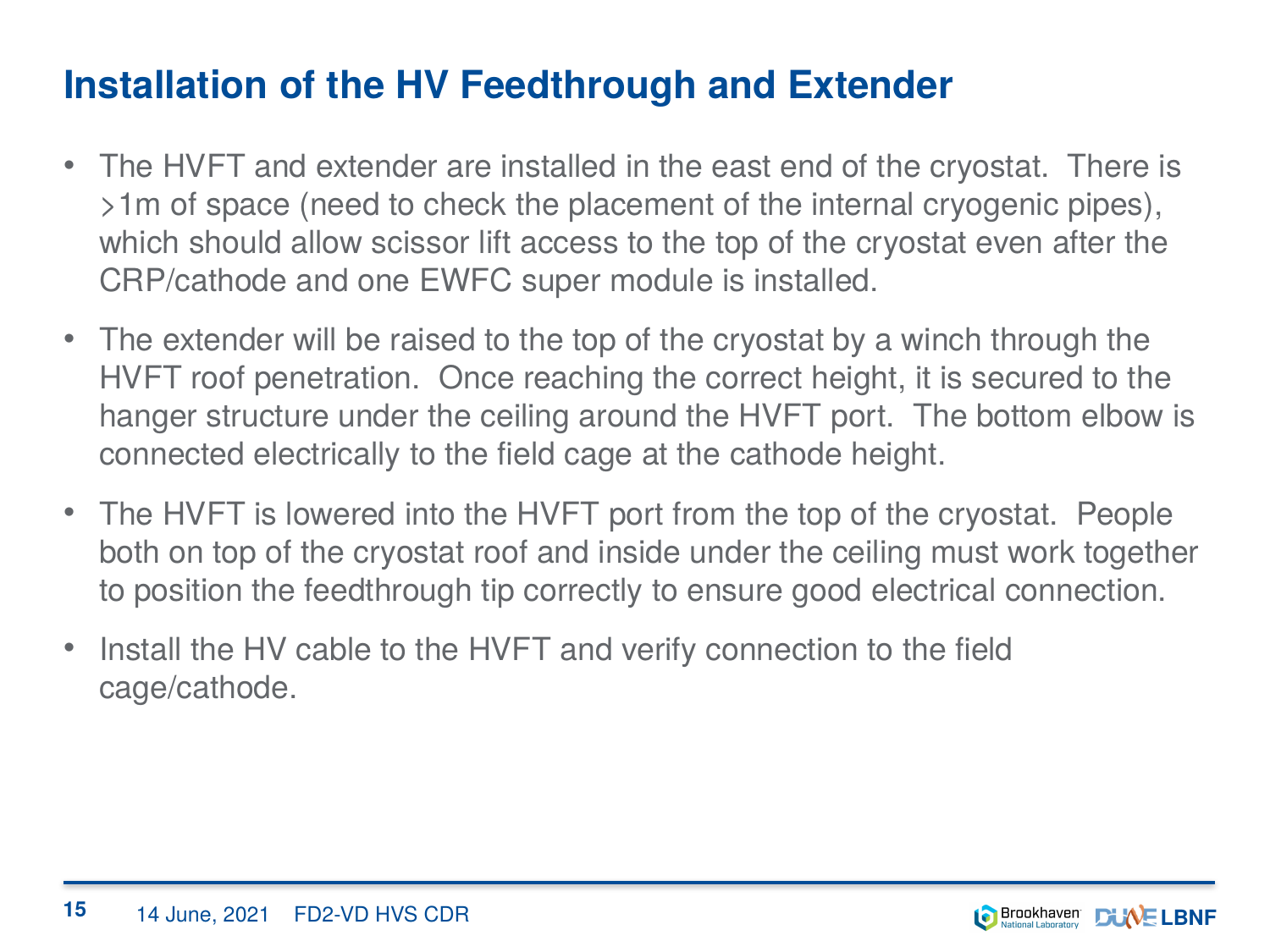

# Installation of the HV Feedthrough and Extender
The HVFT and extender are installed in the east end of the cryostat.  There is >1m of space (need to check the placement of the internal cryogenic pipes), which should allow scissor lift access to the top of the cryostat even after the CRP/cathode and one EWFC super module is installed.
The extender will be raised to the top of the cryostat by a winch through the HVFT roof penetration.  Once reaching the correct height, it is secured to the hanger structure under the ceiling around the HVFT port.  The bottom elbow is connected electrically to the field cage at the cathode height.
The HVFT is lowered into the HVFT port from the top of the cryostat.  People both on top of the cryostat roof and inside under the ceiling must work together to position the feedthrough tip correctly to ensure good electrical connection.
Install the HV cable to the HVFT and verify connection to the field cage/cathode.

15
14 June, 2021
FD2-VD HVS CDR